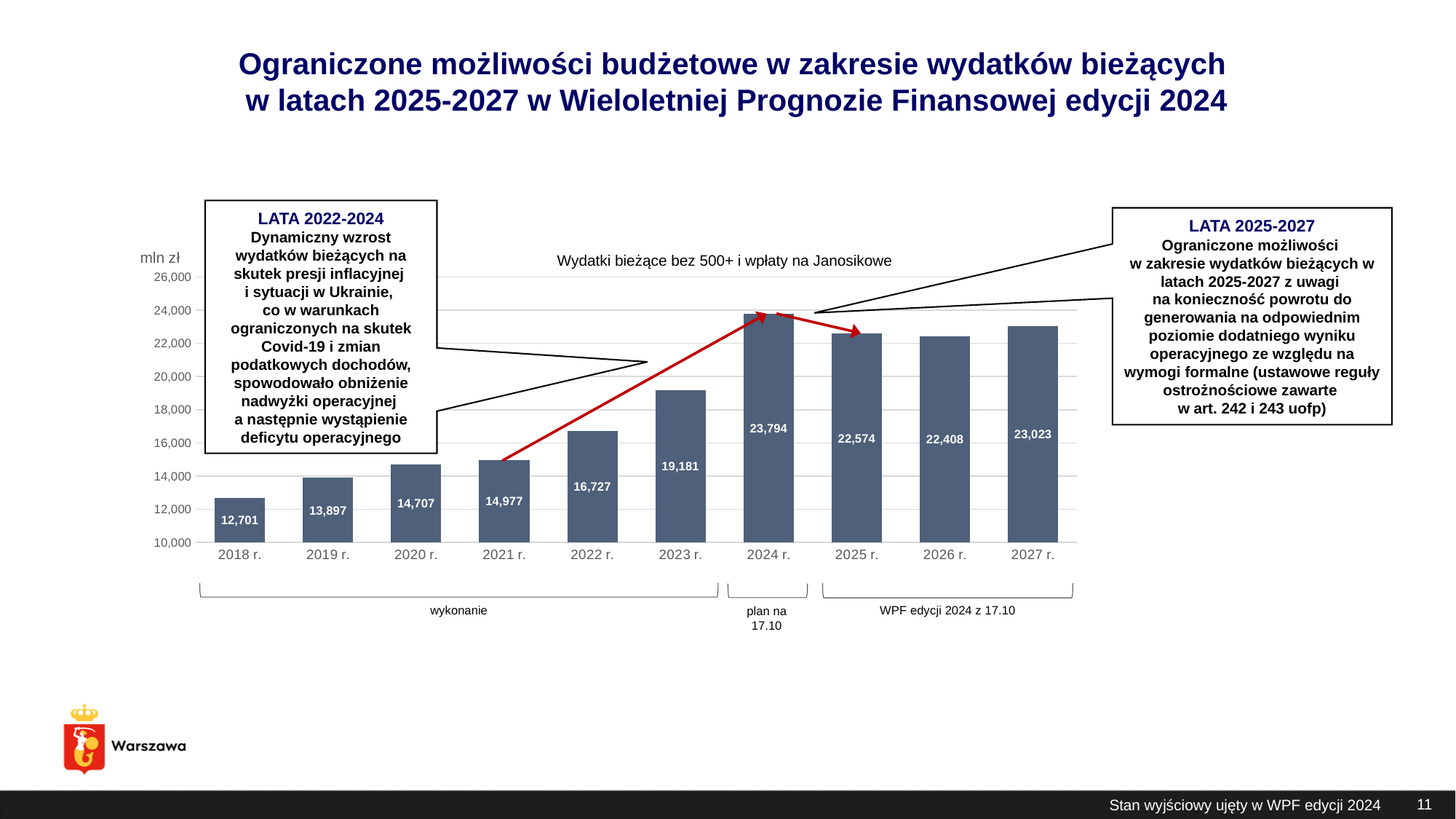

Ograniczone możliwości budżetowe w zakresie wydatków bieżących
w latach 2025-2027 w Wieloletniej Prognozie Finansowej edycji 2024
LATA 2022-2024
Dynamiczny wzrost wydatków bieżących na skutek presji inflacyjnej
i sytuacji w Ukrainie,
co w warunkach ograniczonych na skutek Covid-19 i zmian podatkowych dochodów, spowodowało obniżenie nadwyżki operacyjnej
a następnie wystąpienie deficytu operacyjnego
LATA 2025-2027
Ograniczone możliwości
w zakresie wydatków bieżących w latach 2025-2027 z uwagi
na konieczność powrotu do generowania na odpowiednim poziomie dodatniego wyniku operacyjnego ze względu na wymogi formalne (ustawowe reguły ostrożnościowe zawarte
w art. 242 i 243 uofp)
Wydatki bieżące bez 500+ i wpłaty na Janosikowe

### Chart

| Category | WPF |
|---|---|
| 2018 r. | 12701.0 |
| 2019 r. | 13897.0 |
| 2020 r. | 14707.0 |
| 2021 r. | 14977.0 |
| 2022 r. | 16727.0 |
| 2023 r. | 19181.0 |
| 2024 r. | 23794.0 |
| 2025 r. | 22574.0 |
| 2026 r. | 22408.0 |
| 2027 r. | 23023.0 |

wykonanie
WPF edycji 2024 z 17.10
plan na 17.10
Stan wyjściowy ujęty w WPF edycji 2024
11